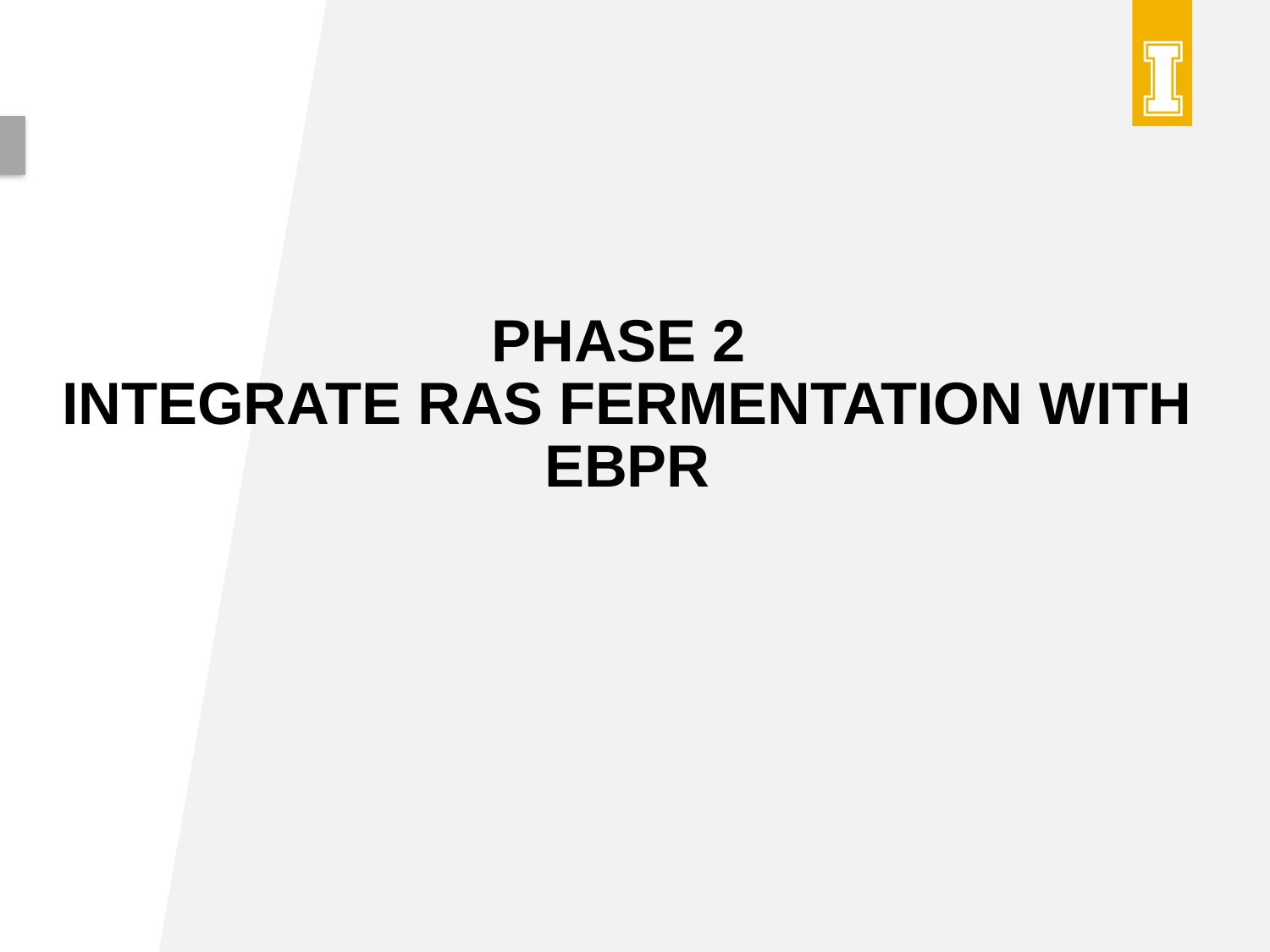

# Phase 2 integrate ras fermentation with ebpr